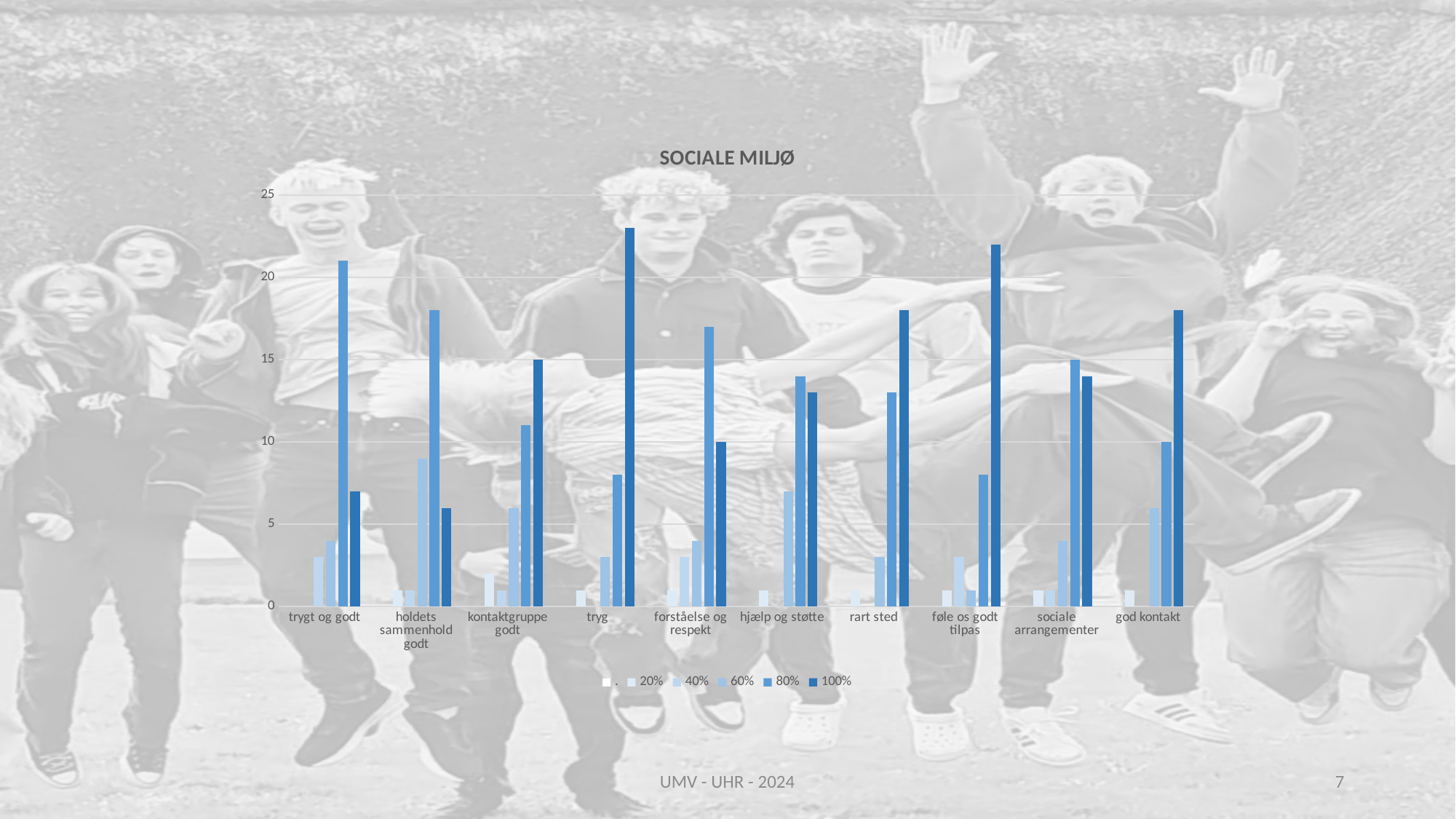

### Chart: SOCIALE MILJØ

| Category |  |  |  |  |  |  |
|---|---|---|---|---|---|---|
| trygt og godt | None | 0.0 | 3.0 | 4.0 | 21.0 | 7.0 |
| holdets sammenhold godt | None | 1.0 | 1.0 | 9.0 | 18.0 | 6.0 |
| kontaktgruppe godt | None | 2.0 | 1.0 | 6.0 | 11.0 | 15.0 |
| tryg  | None | 1.0 | 0.0 | 3.0 | 8.0 | 23.0 |
| forståelse og respekt | None | 1.0 | 3.0 | 4.0 | 17.0 | 10.0 |
| hjælp og støtte | None | 1.0 | 0.0 | 7.0 | 14.0 | 13.0 |
| rart sted | None | 1.0 | 0.0 | 3.0 | 13.0 | 18.0 |
| føle os godt tilpas | None | 1.0 | 3.0 | 1.0 | 8.0 | 22.0 |
| sociale arrangementer | None | 1.0 | 1.0 | 4.0 | 15.0 | 14.0 |
| god kontakt | None | 1.0 | 0.0 | 6.0 | 10.0 | 18.0 |
UMV - UHR - 2024
7